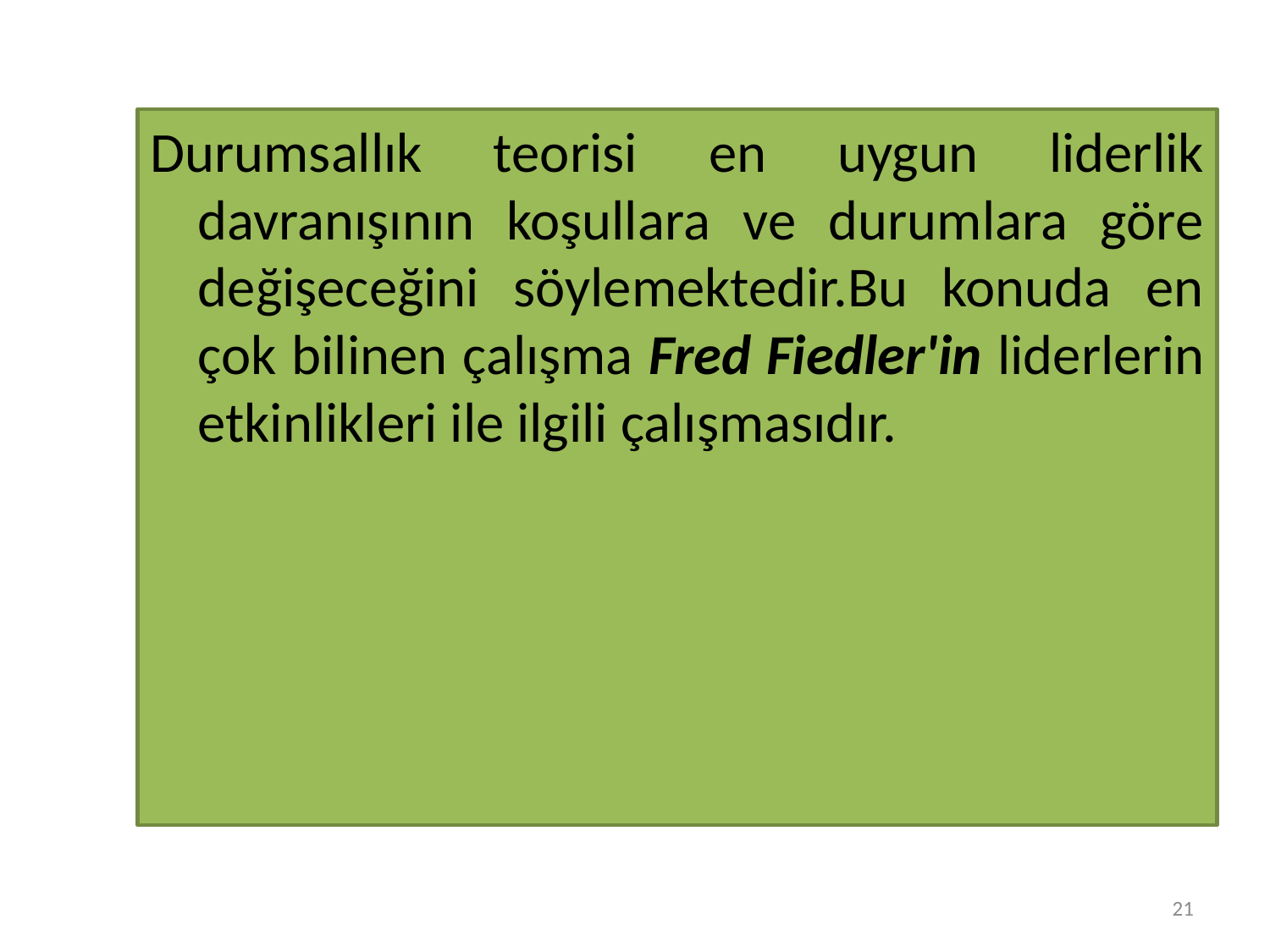

#
Durumsallık teorisi en uygun liderlik davranışının koşullara ve durumlara göre değişeceğini söylemektedir.Bu konuda en çok bilinen çalışma Fred Fiedler'in liderlerin etkinlikleri ile ilgili çalışmasıdır.

21